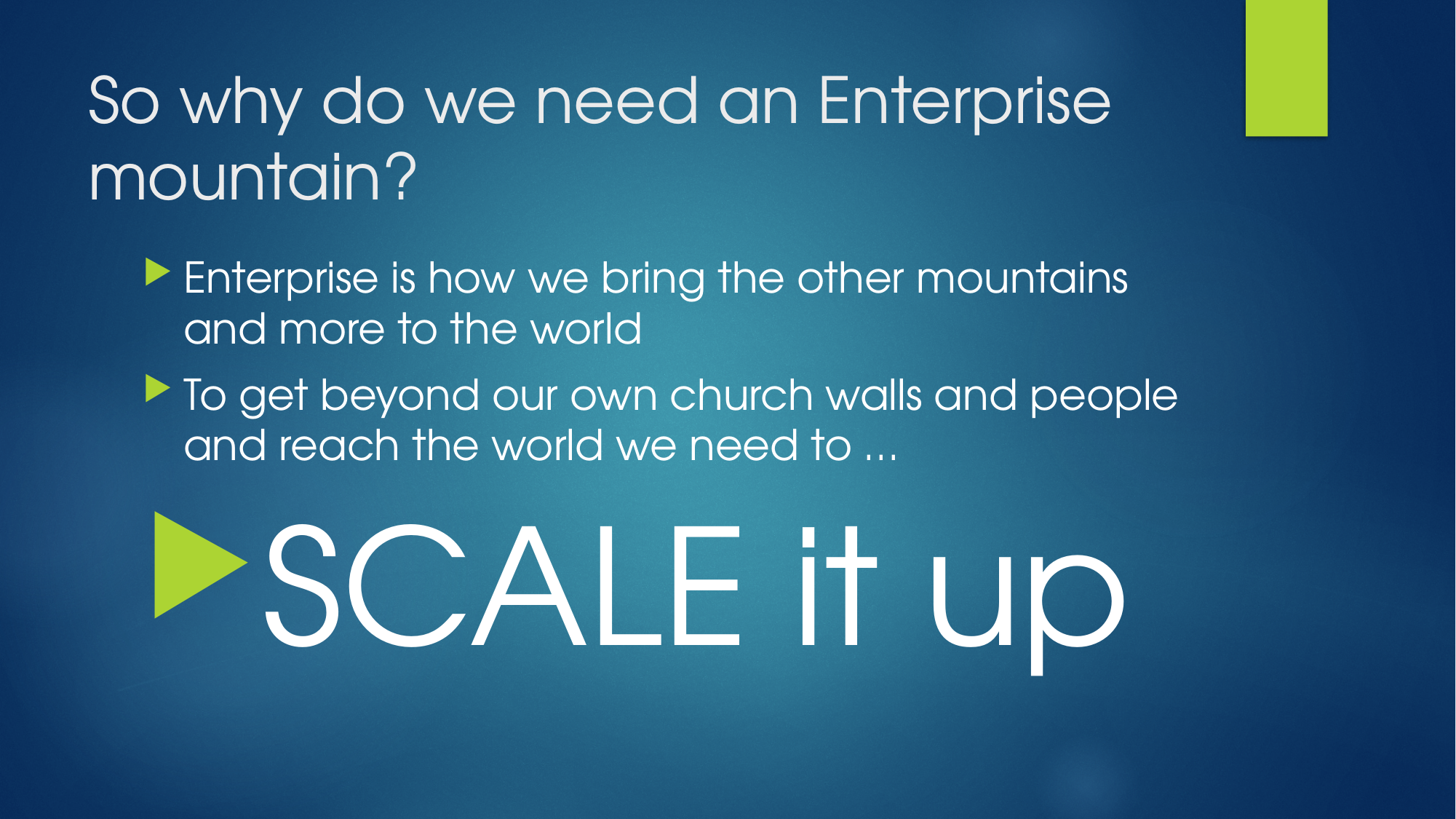

# So why do we need an Enterprise mountain?
Enterprise is how we bring the other mountains and more to the world
To get beyond our own church walls and people and reach the world we need to …
SCALE it up